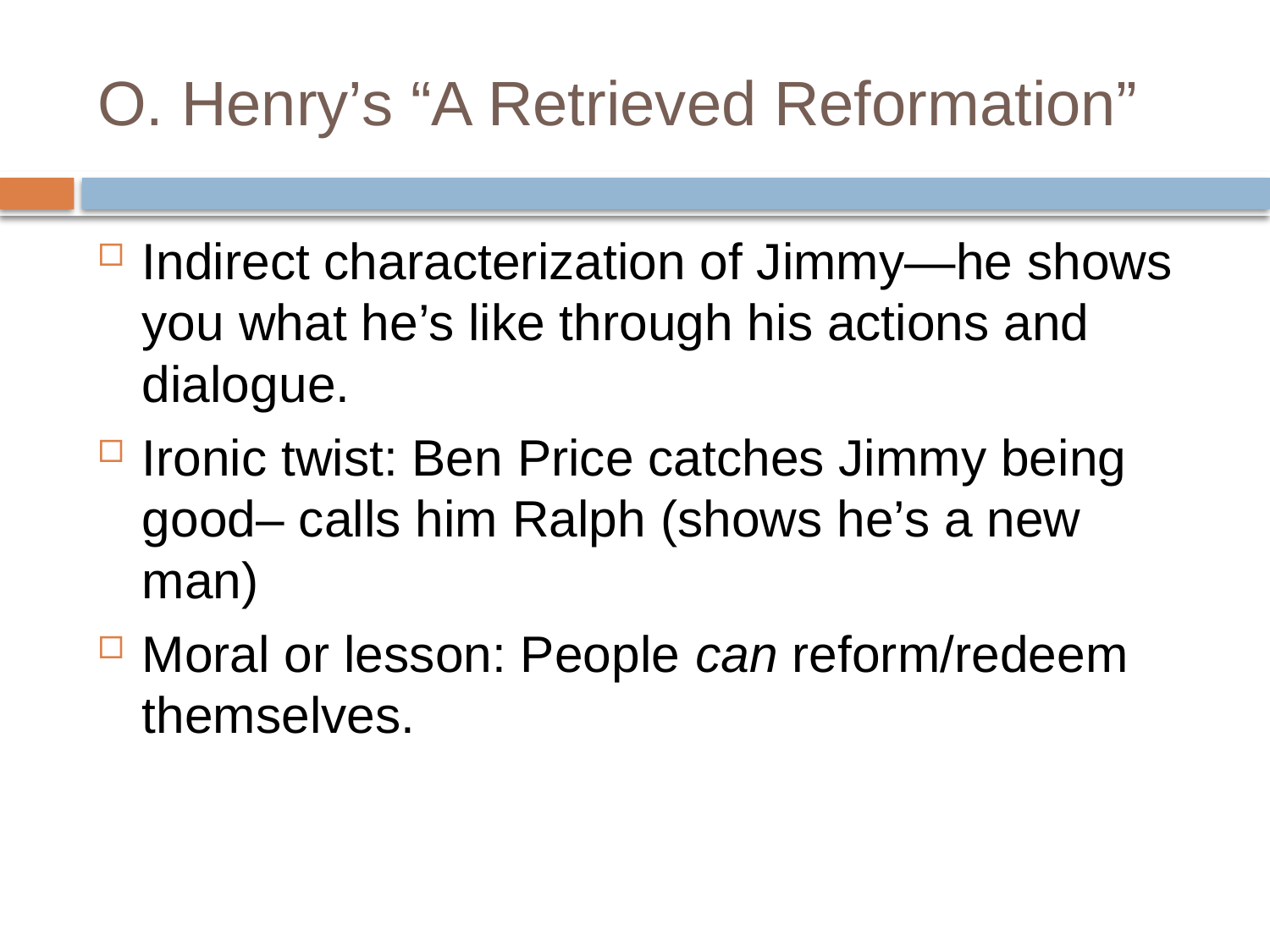

# O. Henry’s “A Retrieved Reformation”
Indirect characterization of Jimmy—he shows you what he’s like through his actions and dialogue.
Ironic twist: Ben Price catches Jimmy being good– calls him Ralph (shows he’s a new man)
Moral or lesson: People can reform/redeem themselves.